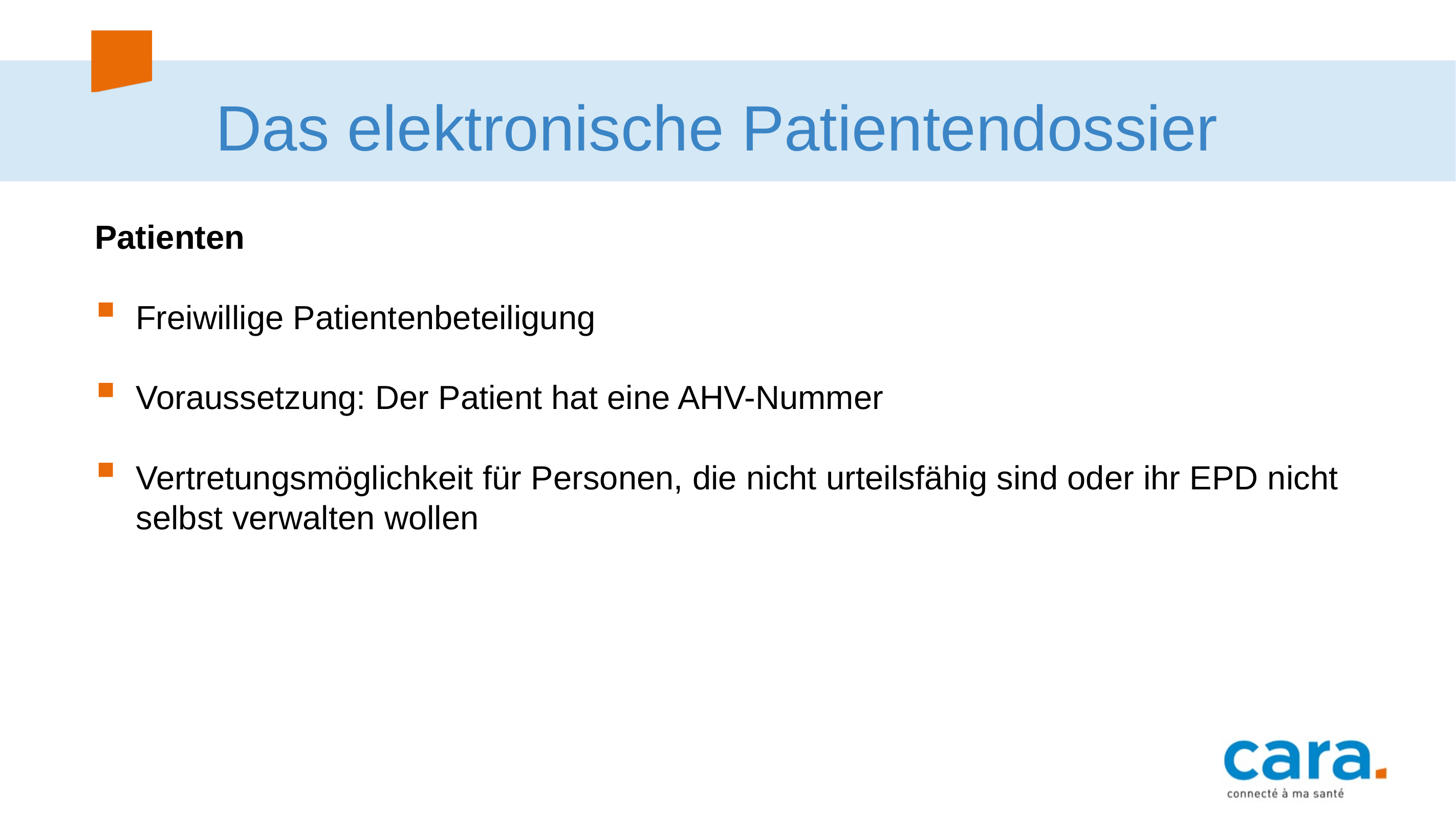

# Das elektronische Patientendossier
Patienten
Freiwillige Patientenbeteiligung

Voraussetzung: Der Patient hat eine AHV-Nummer

Vertretungsmöglichkeit für Personen, die nicht urteilsfähig sind oder ihr EPD nicht selbst verwalten wollen